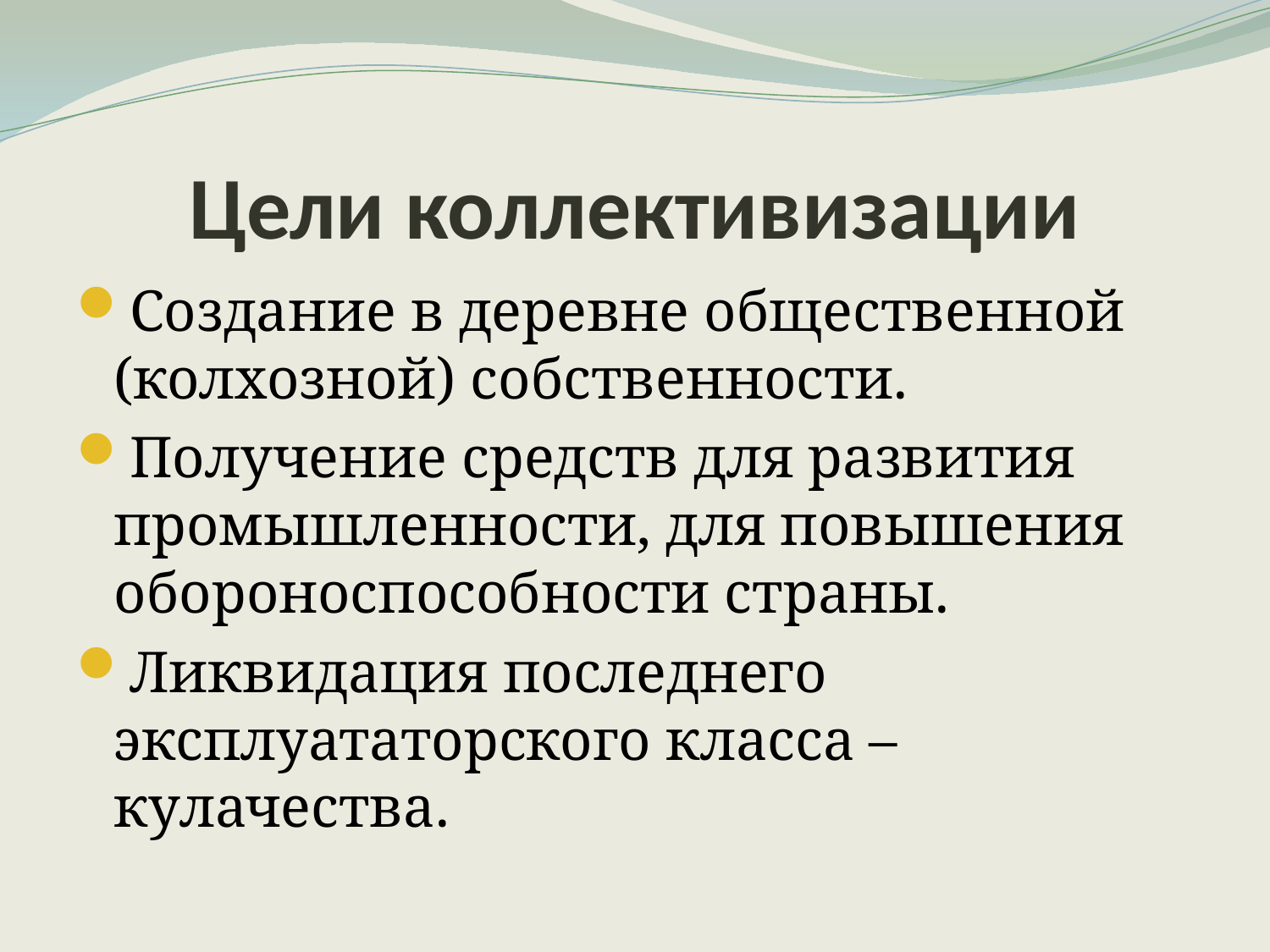

# Цели коллективизации
Создание в деревне общественной (колхозной) собственности.
Получение средств для развития промышленности, для повышения обороноспособности страны.
Ликвидация последнего эксплуататорского класса – кулачества.